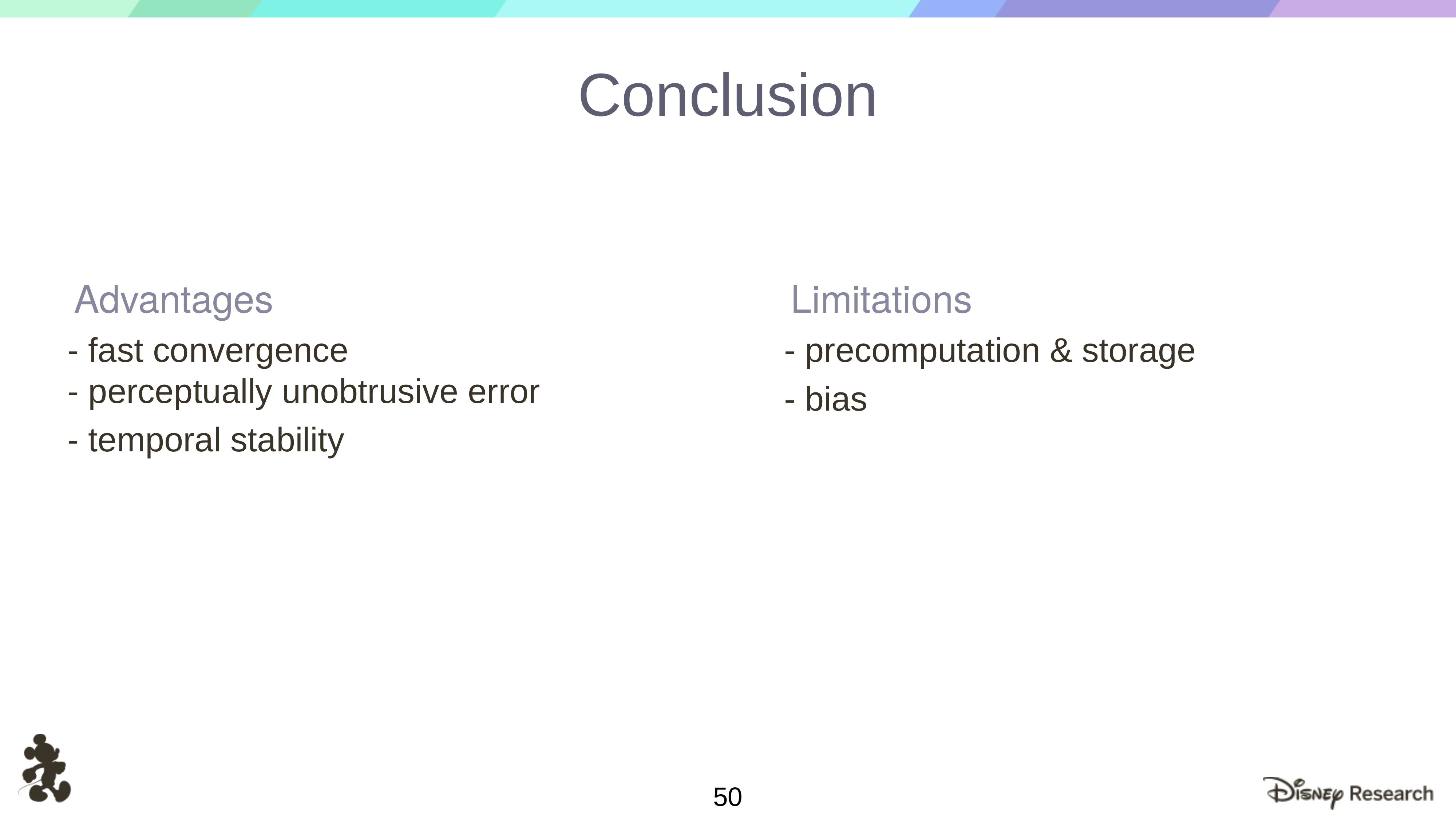

Conclusion

Advantages
- fast convergence
- perceptually unobtrusive error
- temporal stability
Limitations
- precomputation & storage
- bias

50